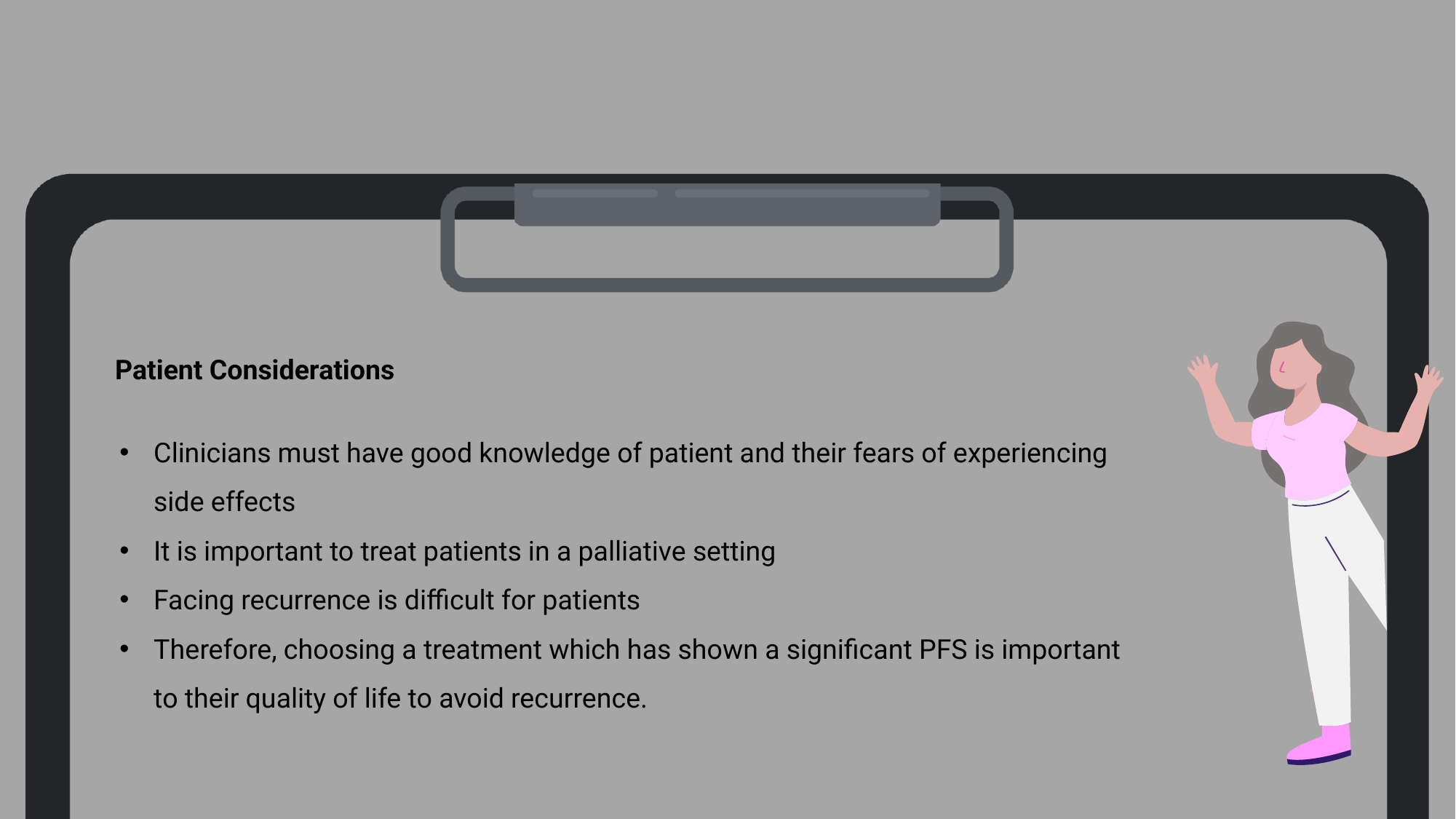

Patient Considerations
Clinicians must have good knowledge of patient and their fears of experiencing side effects
It is important to treat patients in a palliative setting
Facing recurrence is difficult for patients
Therefore, choosing a treatment which has shown a significant PFS is important to their quality of life to avoid recurrence.